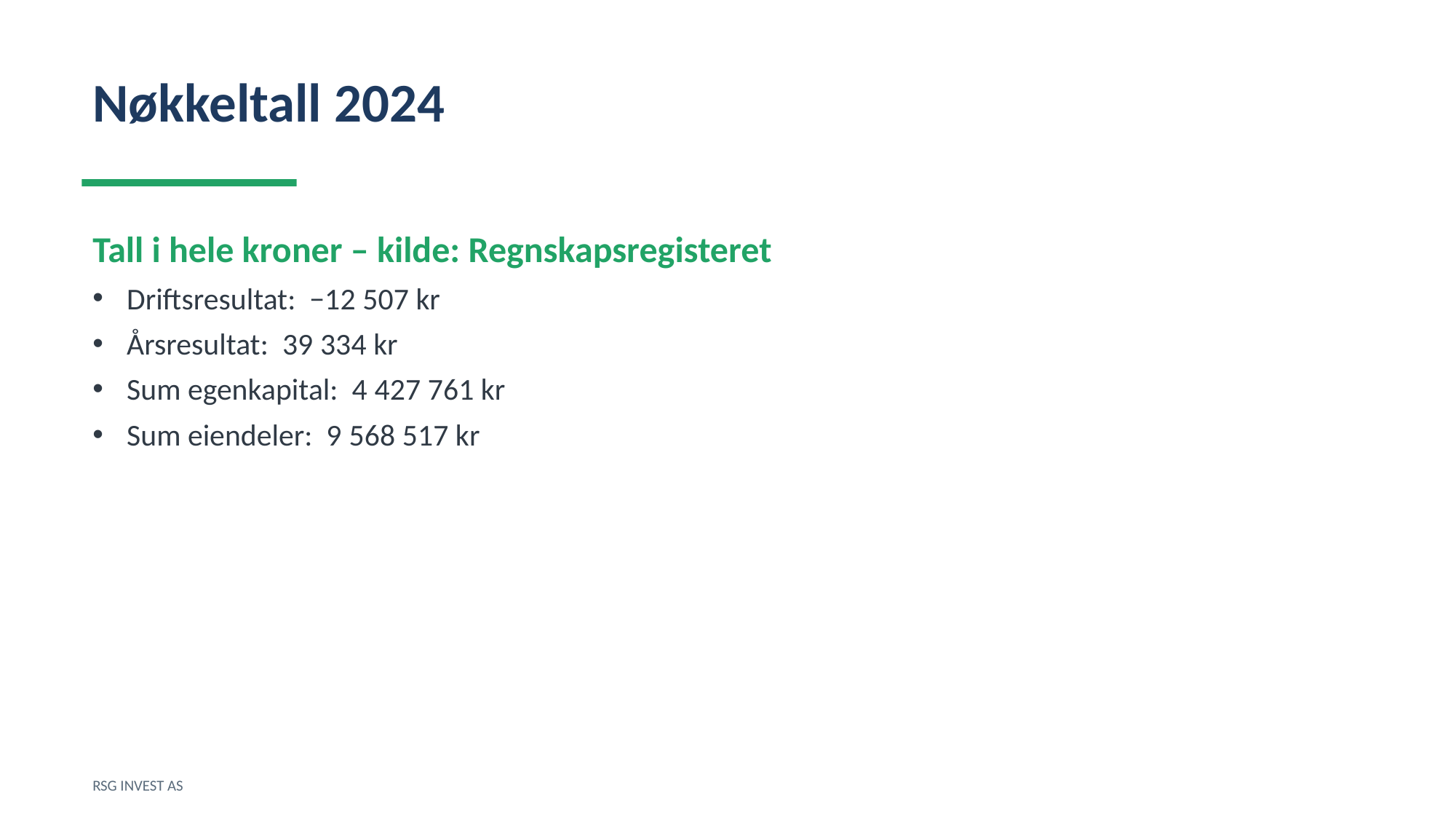

Nøkkeltall 2024

Tall i hele kroner – kilde: Regnskapsregisteret
Driftsresultat:  −12 507 kr
Årsresultat:  39 334 kr
Sum egenkapital:  4 427 761 kr
Sum eiendeler:  9 568 517 kr
RSG INVEST AS